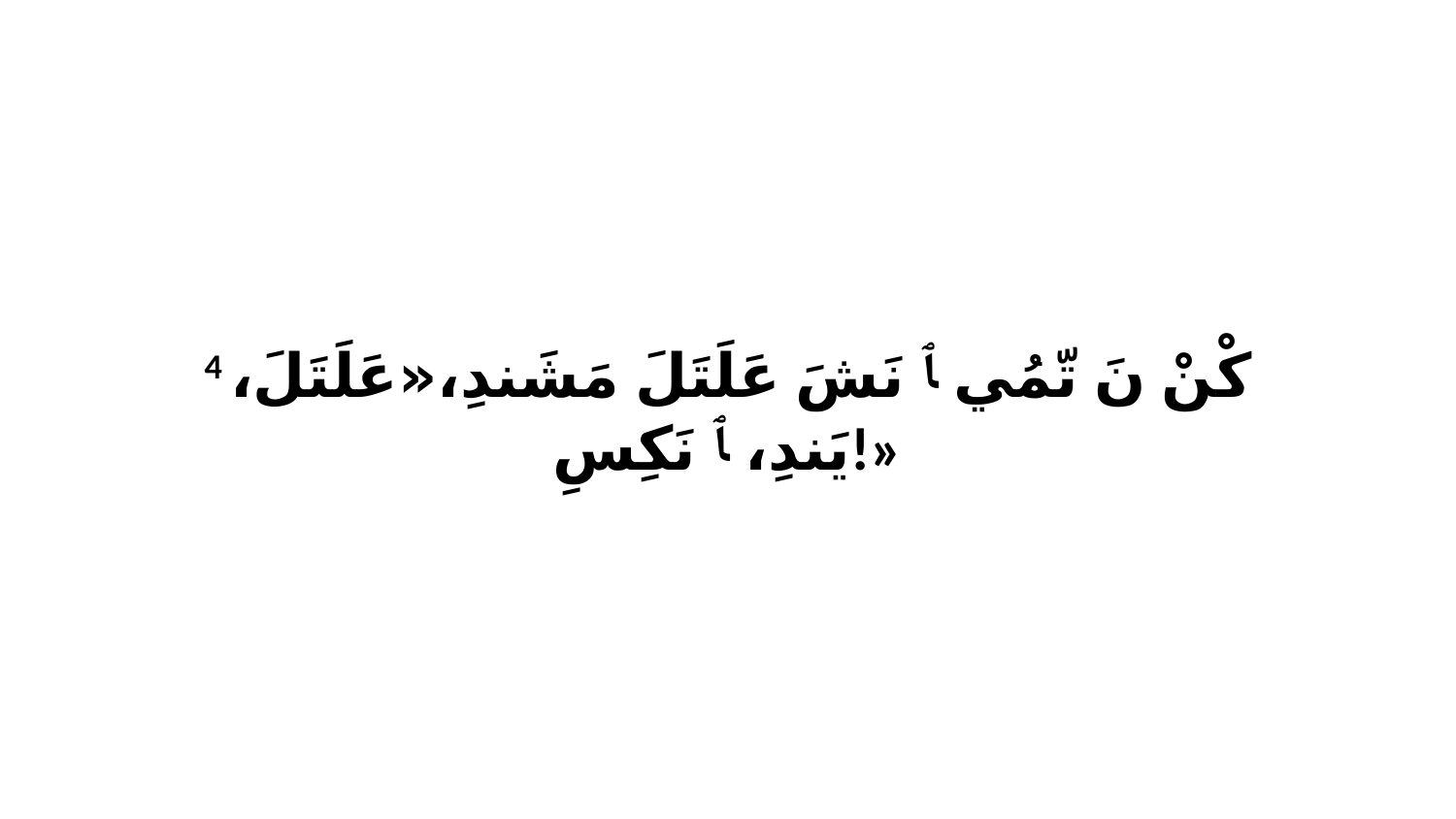

4 كْنْ نَ تّمُي ﭑ نَشَ عَلَتَلَ مَشَندِ،«عَلَتَلَ، يَندِ، ﭑ نَكِسِ!»